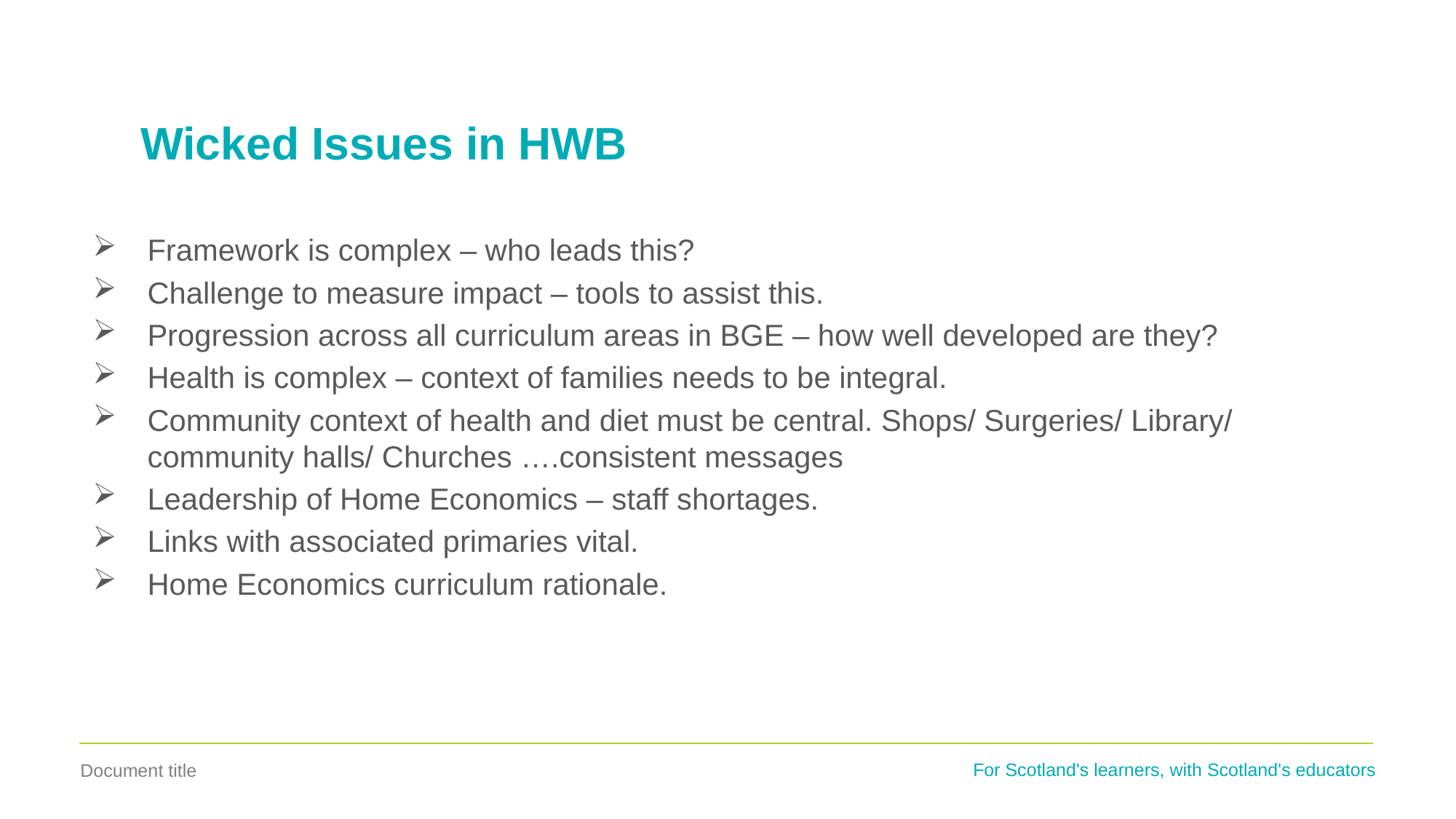

# Wicked Issues in HWB
Framework is complex – who leads this?
Challenge to measure impact – tools to assist this.
Progression across all curriculum areas in BGE – how well developed are they?
Health is complex – context of families needs to be integral.
Community context of health and diet must be central. Shops/ Surgeries/ Library/ community halls/ Churches ….consistent messages
Leadership of Home Economics – staff shortages.
Links with associated primaries vital.
Home Economics curriculum rationale.